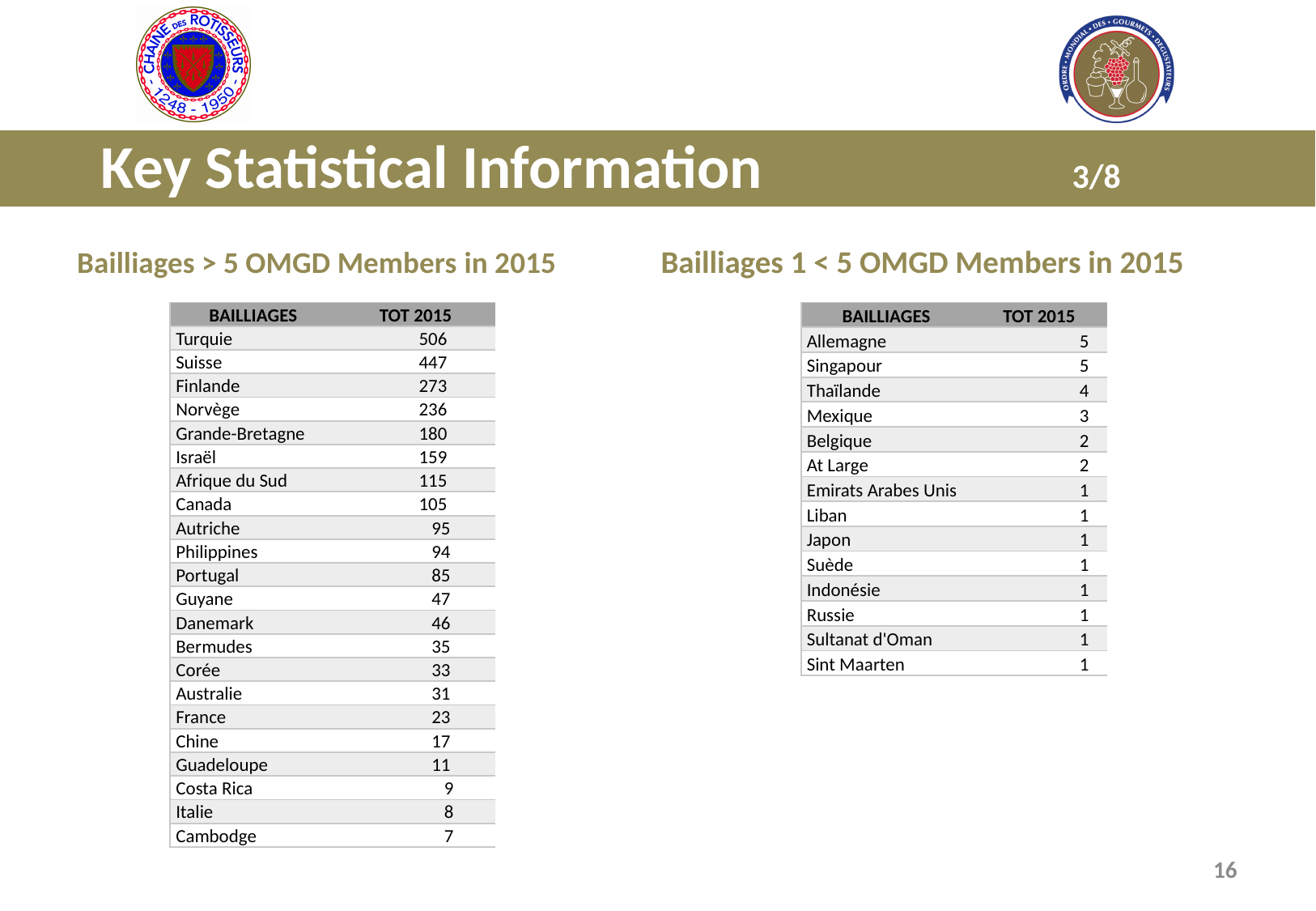

# Key Statistical Information			3/8
Bailliages > 5 OMGD Members in 2015	Bailliages 1 < 5 OMGD Members in 2015

| BAILLIAGES | TOT 2015 |
| --- | --- |
| Turquie | 506 |
| Suisse | 447 |
| Finlande | 273 |
| Norvège | 236 |
| Grande-Bretagne | 180 |
| Israël | 159 |
| Afrique du Sud | 115 |
| Canada | 105 |
| Autriche | 95 |
| Philippines | 94 |
| Portugal | 85 |
| Guyane | 47 |
| Danemark | 46 |
| Bermudes | 35 |
| Corée | 33 |
| Australie | 31 |
| France | 23 |
| Chine | 17 |
| Guadeloupe | 11 |
| Costa Rica | 9 |
| Italie | 8 |
| Cambodge | 7 |
| BAILLIAGES | TOT 2015 |
| --- | --- |
| Allemagne | 5 |
| Singapour | 5 |
| Thaïlande | 4 |
| Mexique | 3 |
| Belgique | 2 |
| At Large | 2 |
| Emirats Arabes Unis | 1 |
| Liban | 1 |
| Japon | 1 |
| Suède | 1 |
| Indonésie | 1 |
| Russie | 1 |
| Sultanat d'Oman | 1 |
| Sint Maarten | 1 |
16